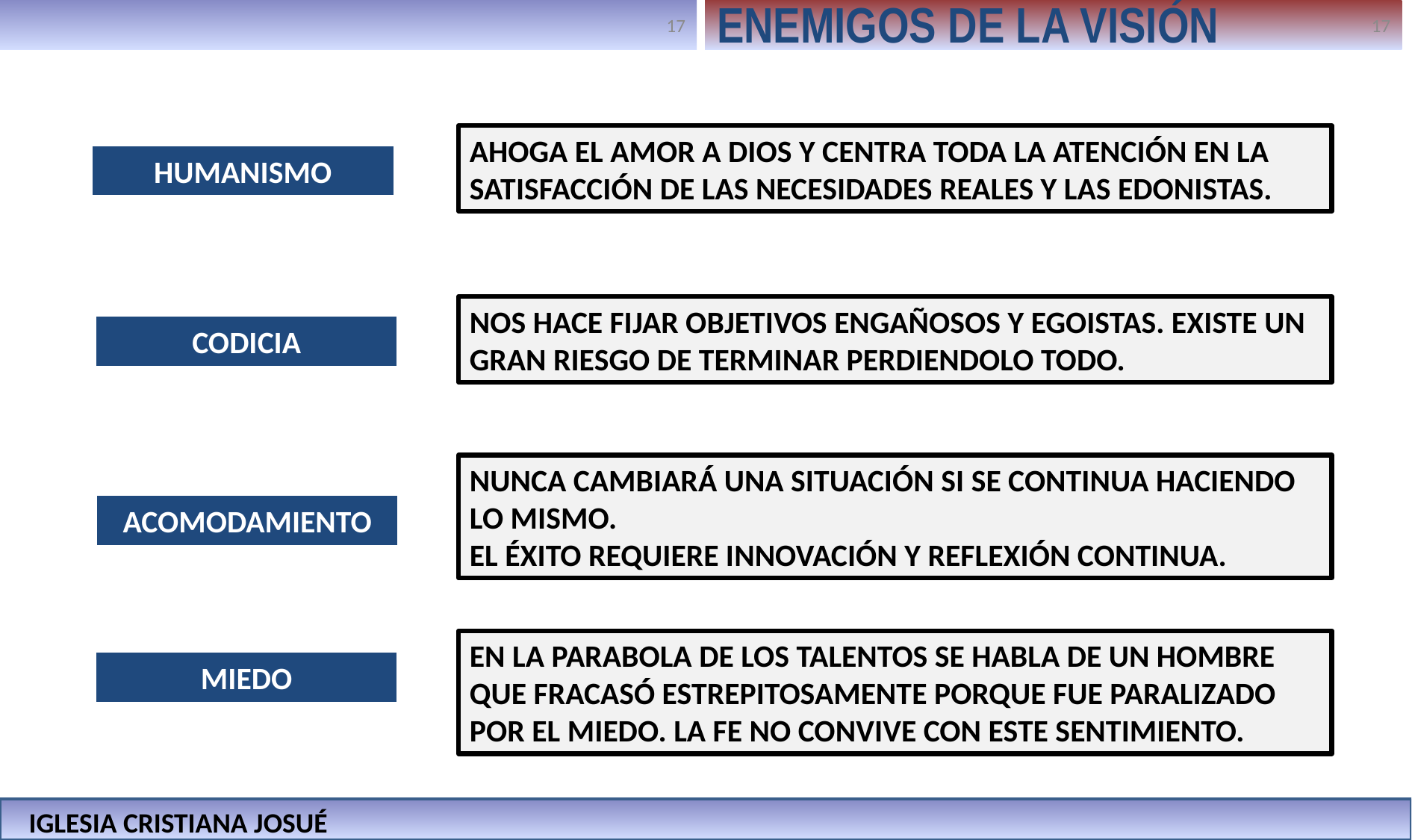

ENEMIGOS DE LA VISIÓN
AHOGA EL AMOR A DIOS Y CENTRA TODA LA ATENCIÓN EN LA SATISFACCIÓN DE LAS NECESIDADES REALES Y LAS EDONISTAS.
HUMANISMO
NOS HACE FIJAR OBJETIVOS ENGAÑOSOS Y EGOISTAS. EXISTE UN GRAN RIESGO DE TERMINAR PERDIENDOLO TODO.
CODICIA
NUNCA CAMBIARÁ UNA SITUACIÓN SI SE CONTINUA HACIENDO LO MISMO.
EL ÉXITO REQUIERE INNOVACIÓN Y REFLEXIÓN CONTINUA.
ACOMODAMIENTO
EN LA PARABOLA DE LOS TALENTOS SE HABLA DE UN HOMBRE QUE FRACASÓ ESTREPITOSAMENTE PORQUE FUE PARALIZADO POR EL MIEDO. LA FE NO CONVIVE CON ESTE SENTIMIENTO.
MIEDO

IGLESIA CRISTIANA JOSUÉ